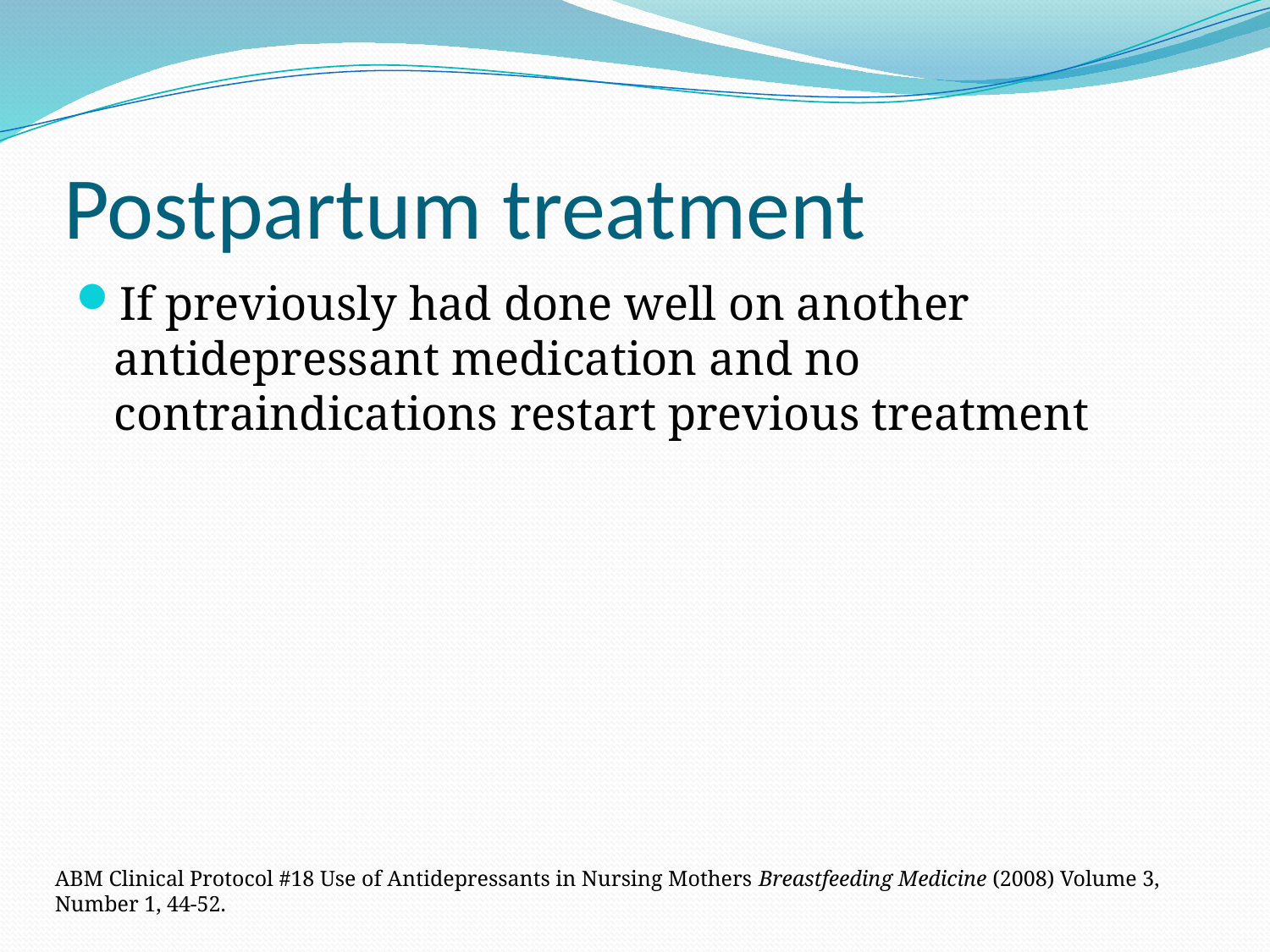

# Postpartum treatment
If previously had done well on another antidepressant medication and no contraindications restart previous treatment
ABM Clinical Protocol #18 Use of Antidepressants in Nursing Mothers Breastfeeding Medicine (2008) Volume 3, Number 1, 44-52.